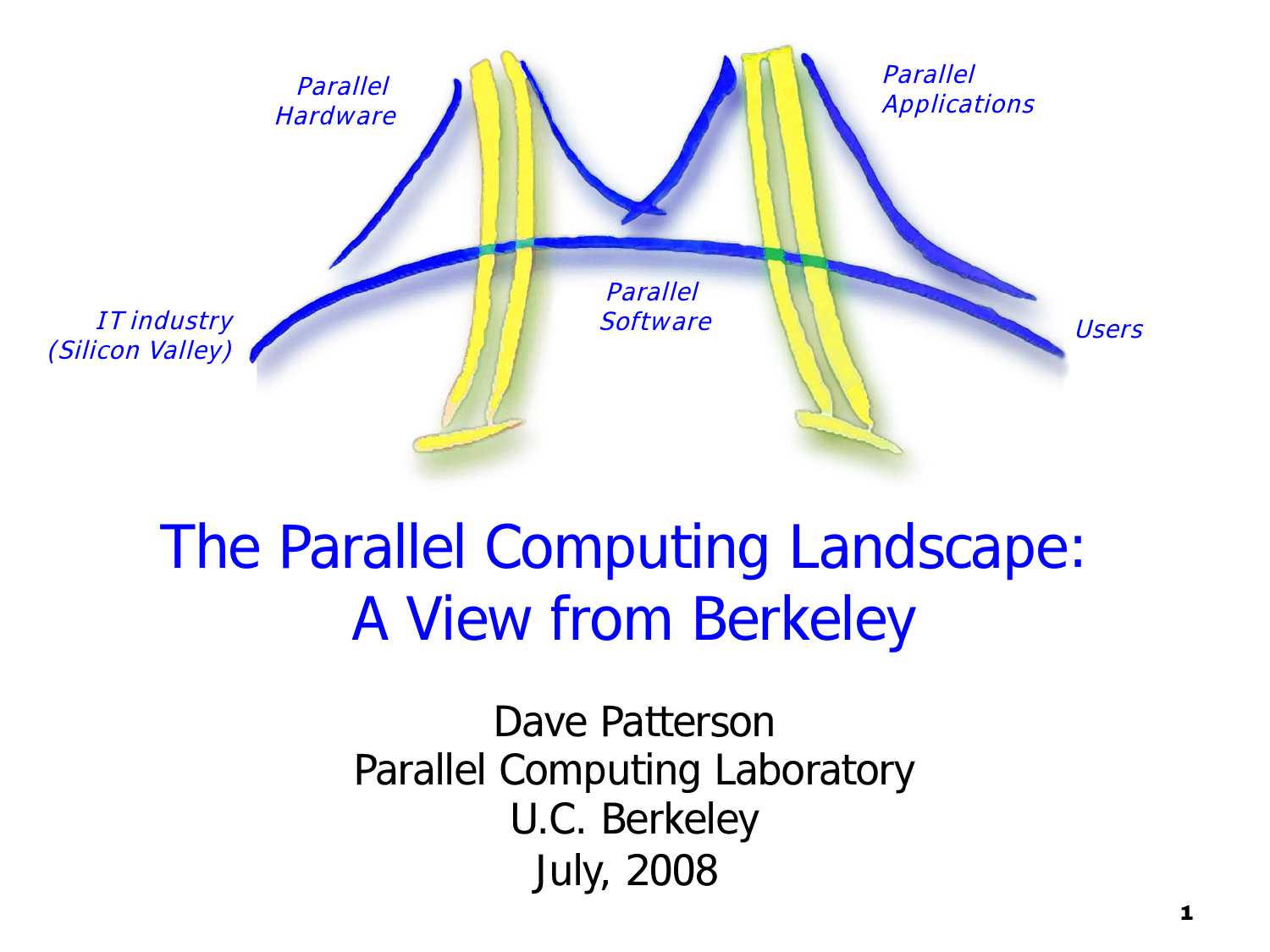

# The Parallel Computing Landscape: A View from Berkeley
Dave Patterson
Parallel Computing Laboratory
U.C. Berkeley
July, 2008
1